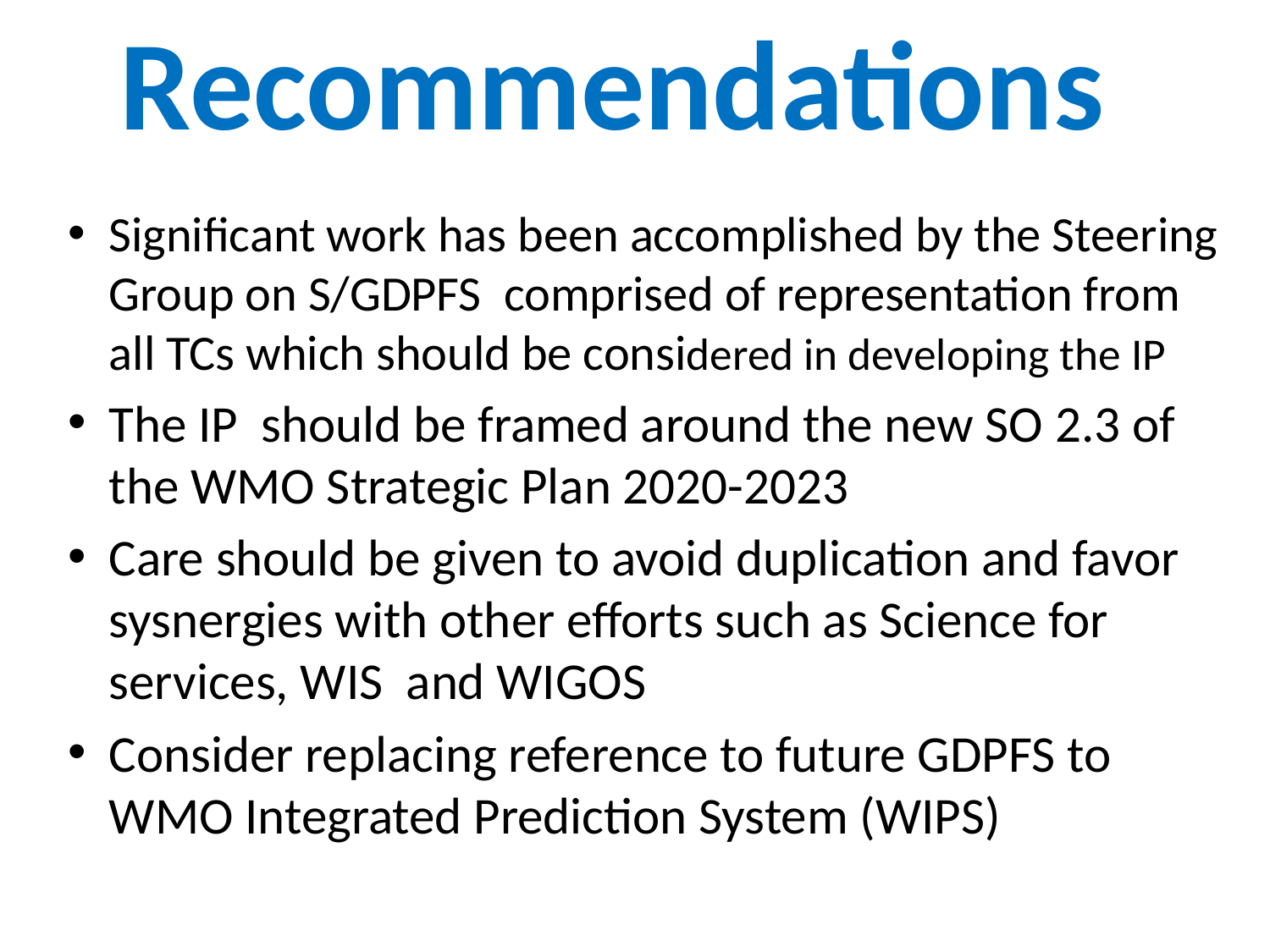

# Recommendations
Significant work has been accomplished by the Steering Group on S/GDPFS  comprised of representation from all TCs which should be considered in developing the IP
The IP  should be framed around the new SO 2.3 of the WMO Strategic Plan 2020-2023
Care should be given to avoid duplication and favor sysnergies with other efforts such as Science for services, WIS  and WIGOS
Consider replacing reference to future GDPFS to WMO Integrated Prediction System (WIPS)